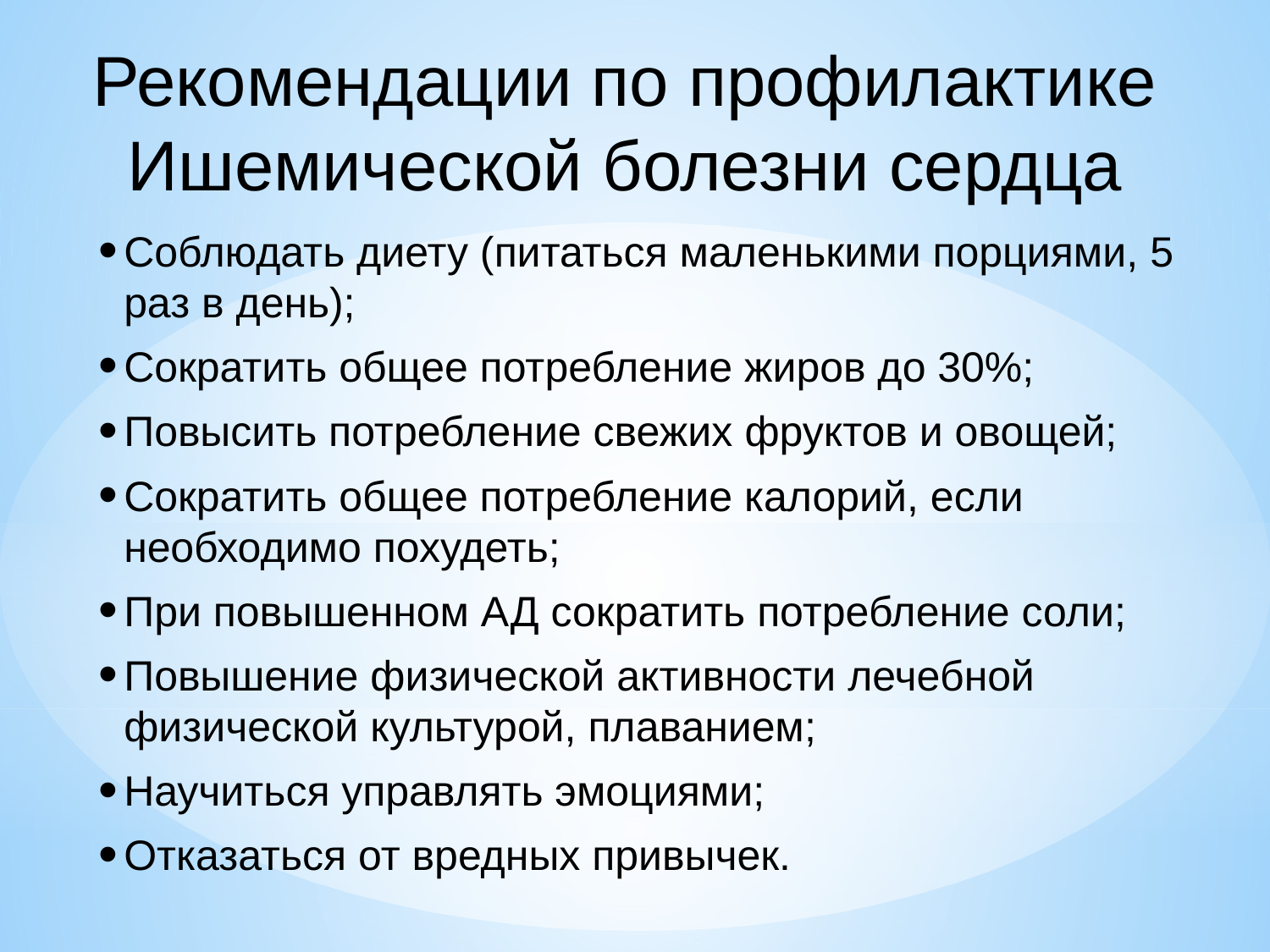

Рекомендации по профилактике Ишемической болезни сердца
Соблюдать диету (питаться маленькими порциями, 5 раз в день);
Сократить общее потребление жиров до 30%;
Повысить потребление свежих фруктов и овощей;
Сократить общее потребление калорий, если необходимо похудеть;
При повышенном АД сократить потребление соли;
Повышение физической активности лечебной физической культурой, плаванием;
Научиться управлять эмоциями;
Отказаться от вредных привычек.